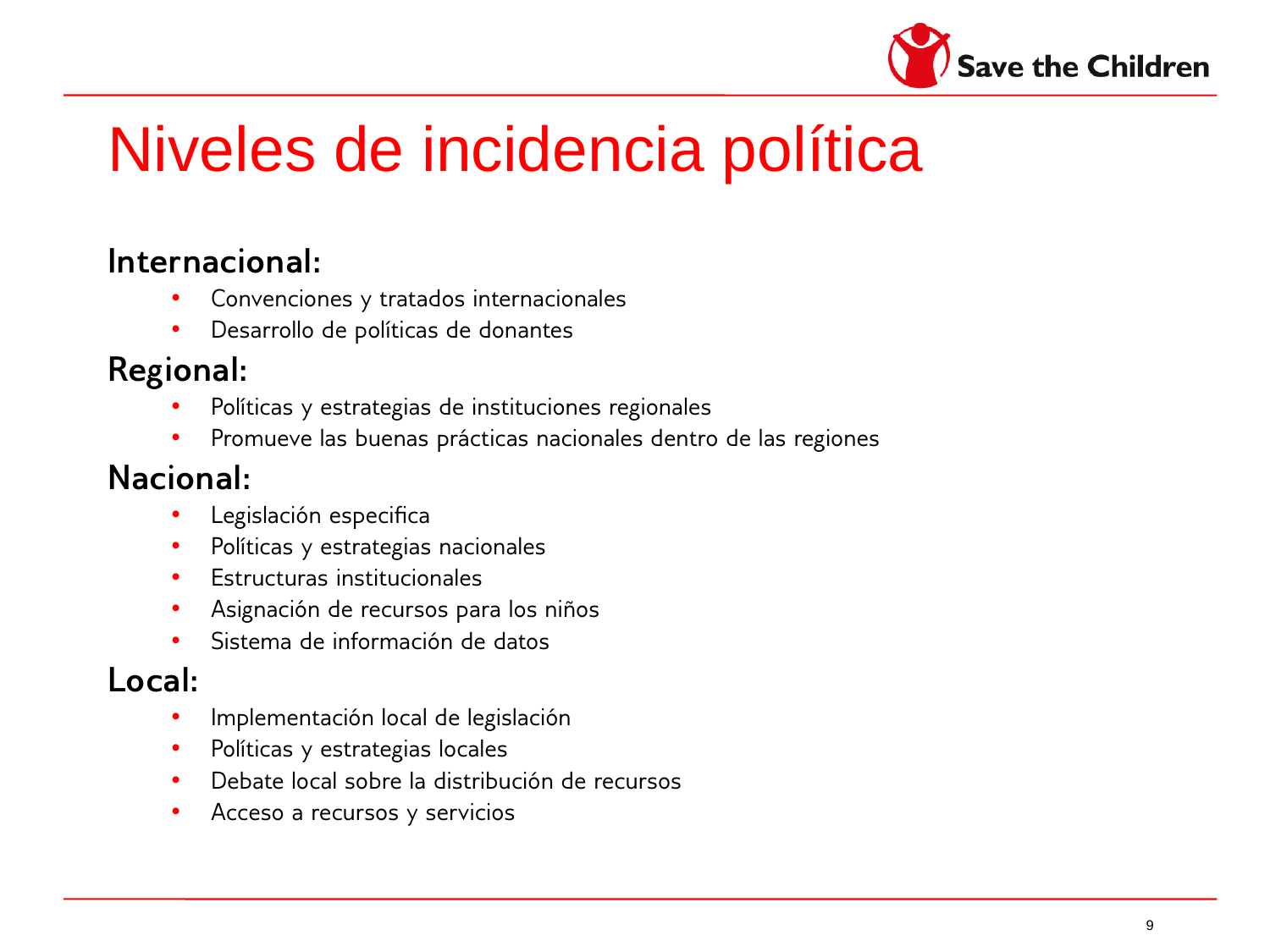

# Niveles de incidencia política
Internacional:
Convenciones y tratados internacionales
Desarrollo de políticas de donantes
Regional:
Políticas y estrategias de instituciones regionales
Promueve las buenas prácticas nacionales dentro de las regiones
Nacional:
Legislación especifica
Políticas y estrategias nacionales
Estructuras institucionales
Asignación de recursos para los niños
Sistema de información de datos
Local:
Implementación local de legislación
Políticas y estrategias locales
Debate local sobre la distribución de recursos
Acceso a recursos y servicios